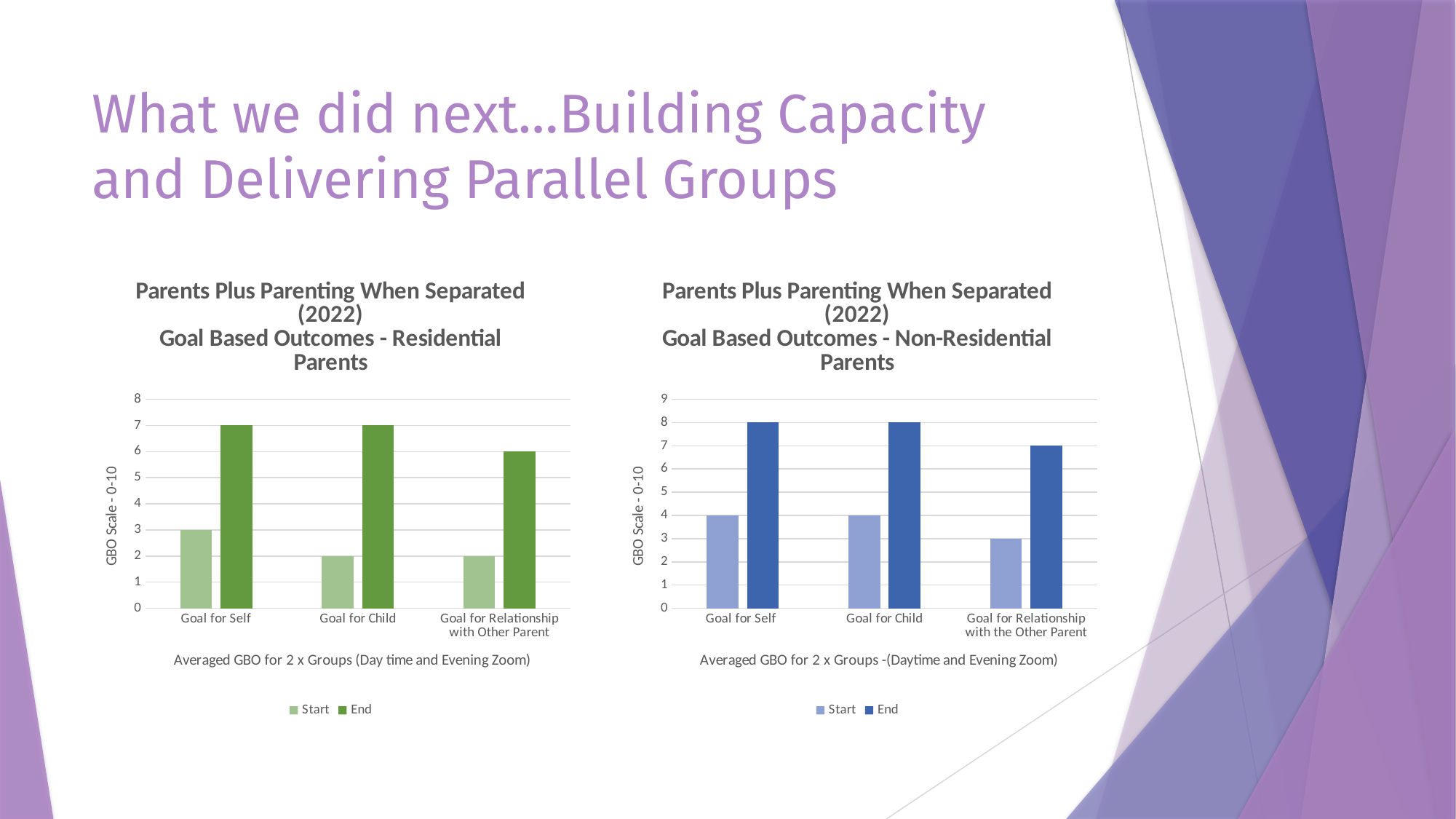

# What we did next…Building Capacity and Delivering Parallel Groups

### Chart: Parents Plus Parenting When Separated (2022)
Goal Based Outcomes - Residential Parents

| Category | Start | End |
|---|---|---|
| Goal for Self | 3.0 | 7.0 |
| Goal for Child | 2.0 | 7.0 |
| Goal for Relationship with Other Parent | 2.0 | 6.0 |

### Chart: Parents Plus Parenting When Separated (2022)
Goal Based Outcomes - Non-Residential Parents

| Category | Start | End |
|---|---|---|
| Goal for Self  | 4.0 | 8.0 |
| Goal for Child | 4.0 | 8.0 |
| Goal for Relationship with the Other Parent | 3.0 | 7.0 |